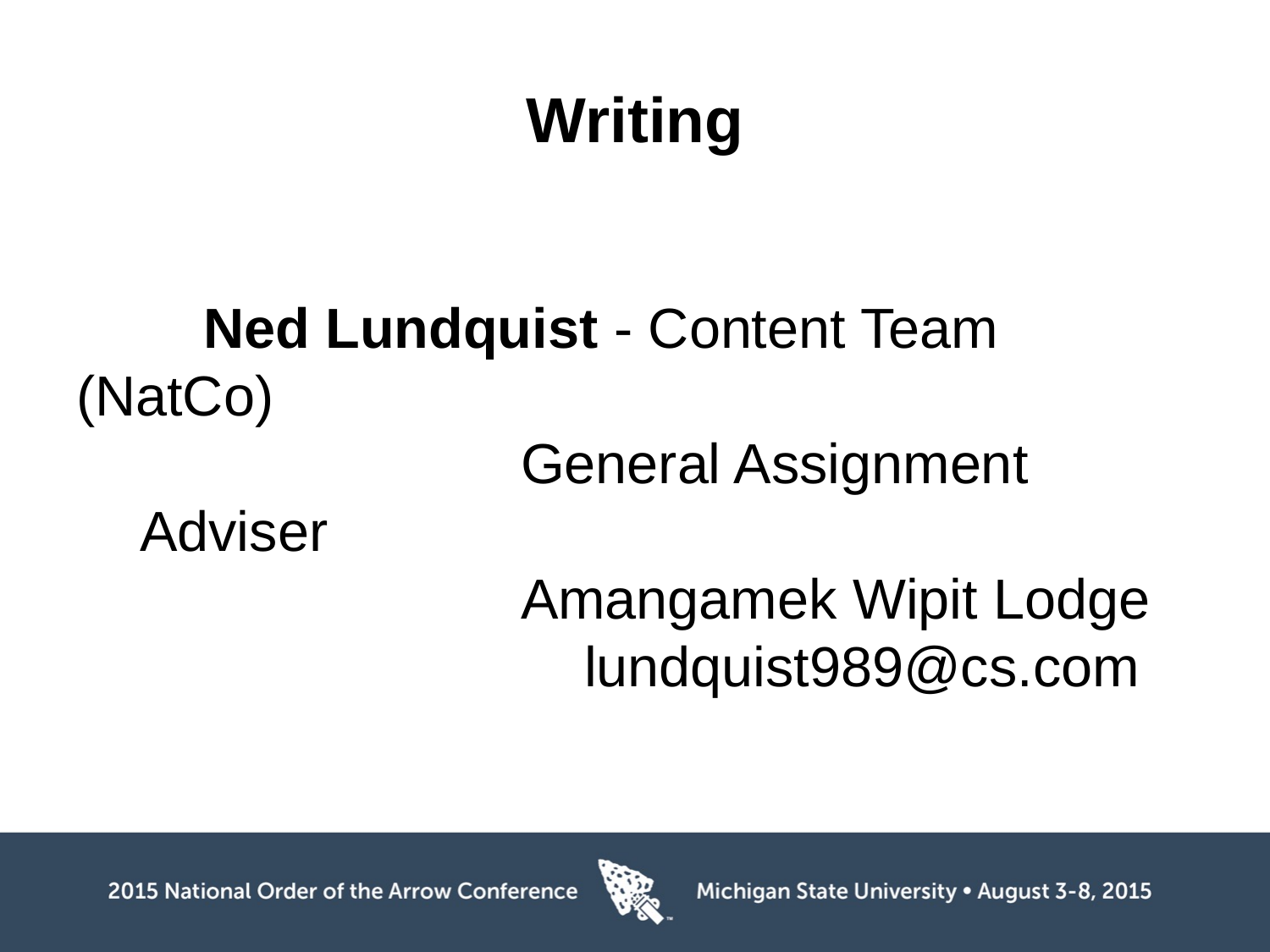

# Writing
	Ned Lundquist - Content Team (NatCo)
			General Assignment Adviser
			Amangamek Wipit Lodge
				lundquist989@cs.com